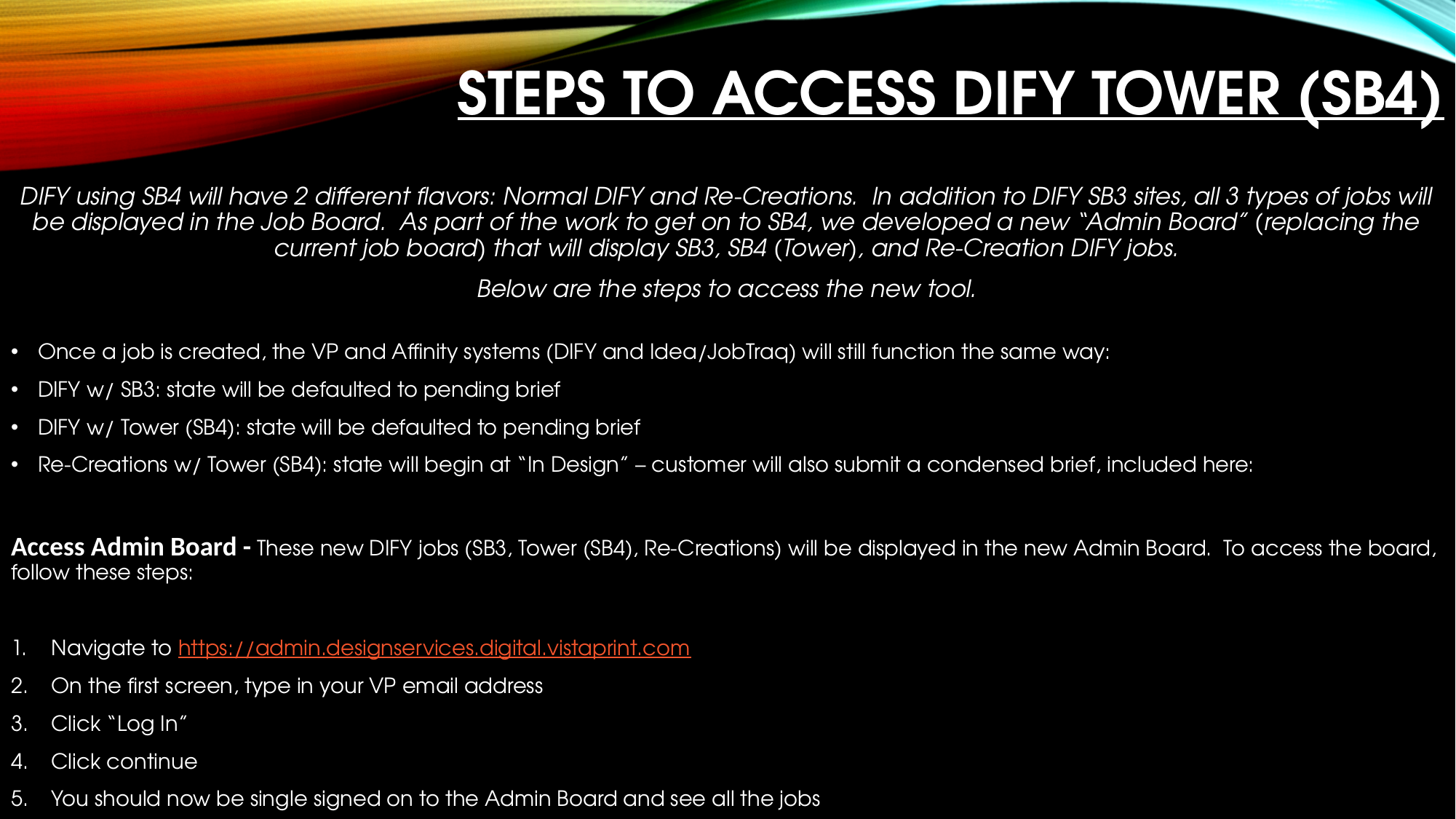

# Steps to Access Dify Tower (SB4)
DIFY using SB4 will have 2 different flavors: Normal DIFY and Re-Creations.  In addition to DIFY SB3 sites, all 3 types of jobs will be displayed in the Job Board.  As part of the work to get on to SB4, we developed a new “Admin Board” (replacing the current job board) that will display SB3, SB4 (Tower), and Re-Creation DIFY jobs.
Below are the steps to access the new tool.

Once a job is created, the VP and Affinity systems (DIFY and Idea/JobTraq) will still function the same way:
DIFY w/ SB3: state will be defaulted to pending brief
DIFY w/ Tower (SB4): state will be defaulted to pending brief
Re-Creations w/ Tower (SB4): state will begin at “In Design” – customer will also submit a condensed brief, included here:

Access Admin Board - These new DIFY jobs (SB3, Tower (SB4), Re-Creations) will be displayed in the new Admin Board.  To access the board, follow these steps:

Navigate to https://admin.designservices.digital.vistaprint.com
On the first screen, type in your VP email address
Click “Log In”
Click continue
You should now be single signed on to the Admin Board and see all the jobs